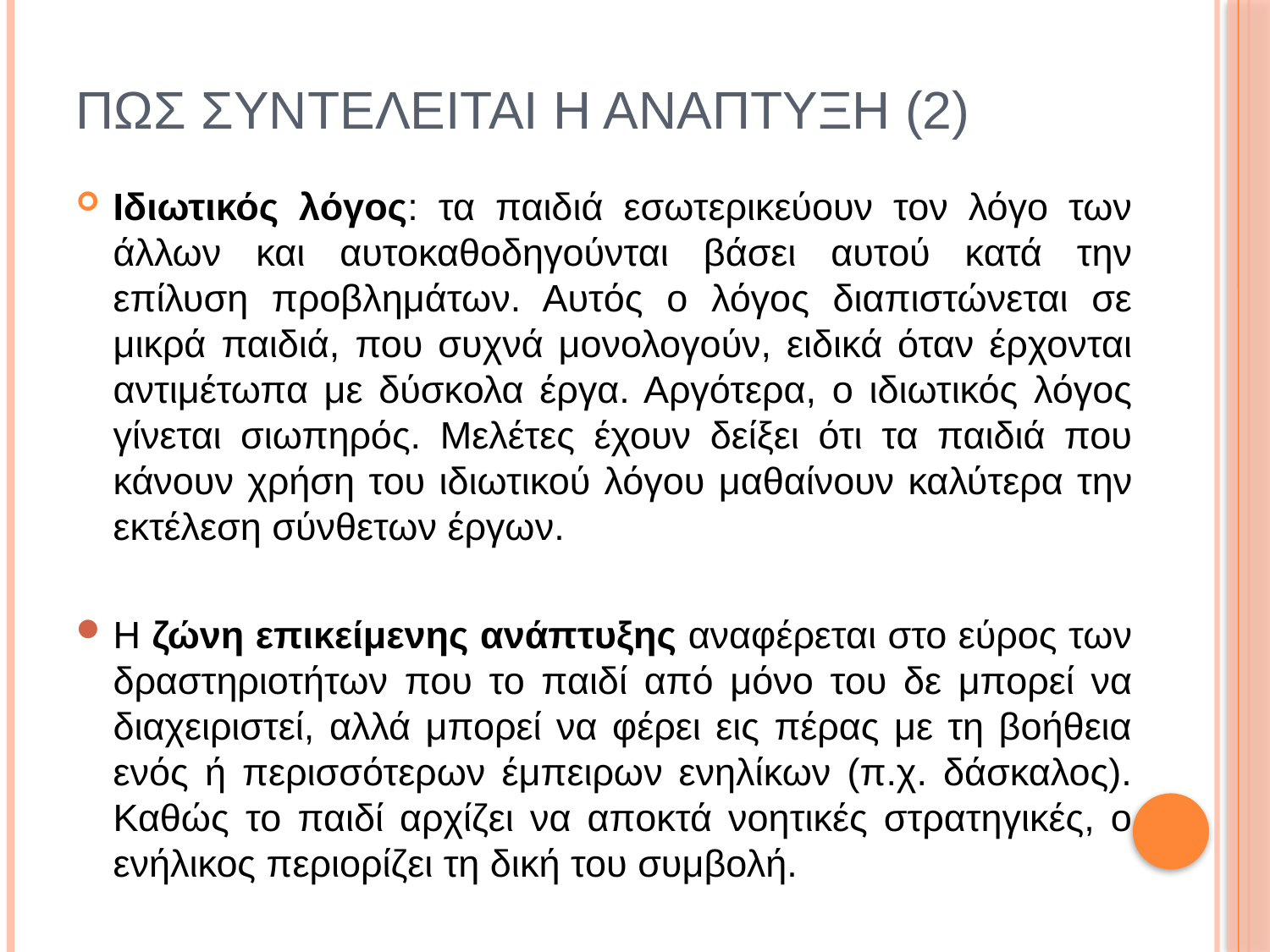

# Πως συντελειται η αναπτυξη (2)
Ιδιωτικός λόγος: τα παιδιά εσωτερικεύουν τον λόγο των άλλων και αυτοκαθοδηγούνται βάσει αυτού κατά την επίλυση προβλημάτων. Αυτός ο λόγος διαπιστώνεται σε μικρά παιδιά, που συχνά μονολογούν, ειδικά όταν έρχονται αντιμέτωπα με δύσκολα έργα. Αργότερα, ο ιδιωτικός λόγος γίνεται σιωπηρός. Μελέτες έχουν δείξει ότι τα παιδιά που κάνουν χρήση του ιδιωτικού λόγου μαθαίνουν καλύτερα την εκτέλεση σύνθετων έργων.

Η ζώνη επικείμενης ανάπτυξης αναφέρεται στο εύρος των δραστηριοτήτων που το παιδί από μόνο του δε μπορεί να διαχειριστεί, αλλά μπορεί να φέρει εις πέρας με τη βοήθεια ενός ή περισσότερων έμπειρων ενηλίκων (π.χ. δάσκαλος). Καθώς το παιδί αρχίζει να αποκτά νοητικές στρατηγικές, ο ενήλικος περιορίζει τη δική του συμβολή.